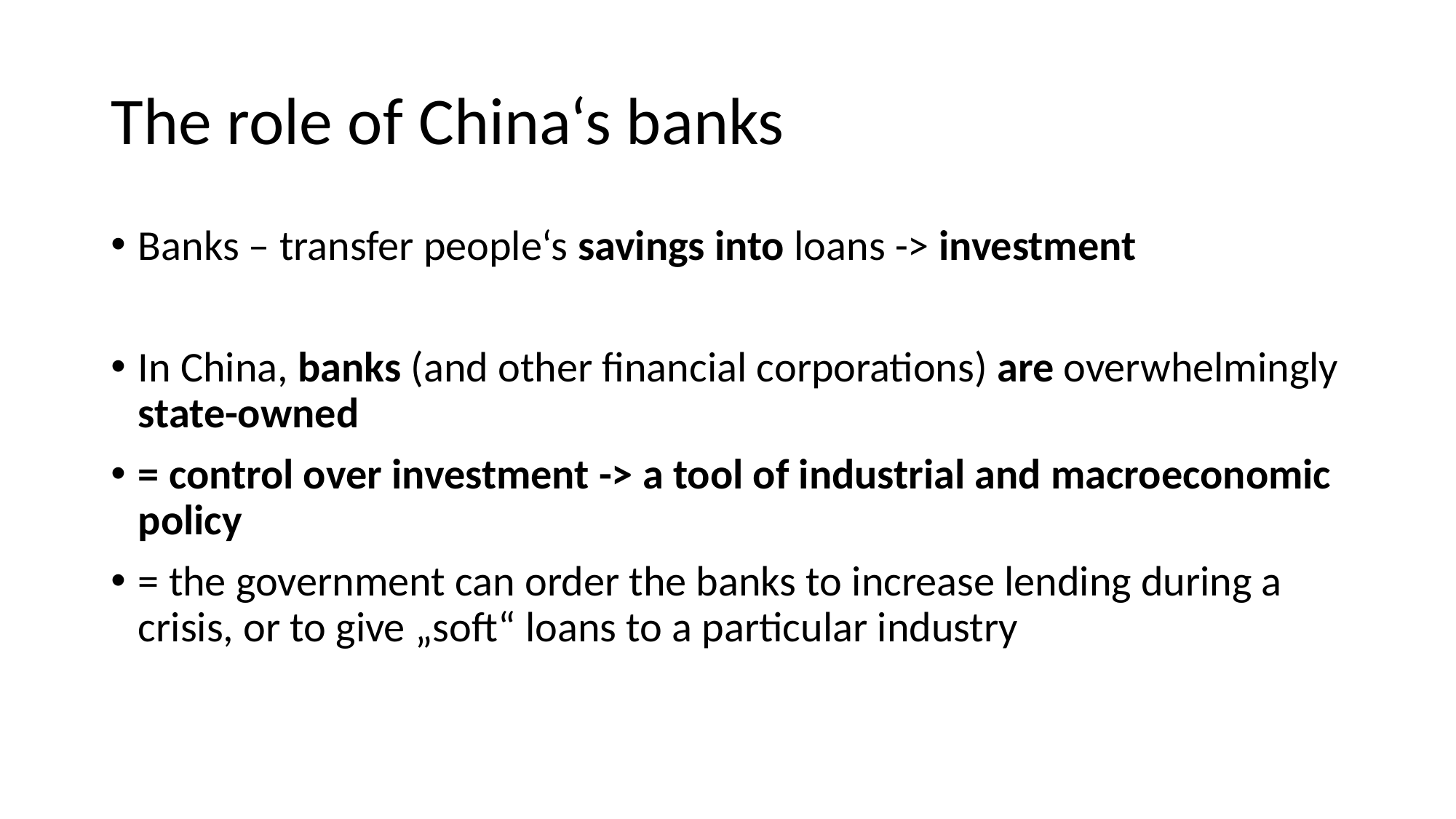

# The role of China‘s banks
Banks – transfer people‘s savings into loans -> investment

In China, banks (and other financial corporations) are overwhelmingly state-owned
= control over investment -> a tool of industrial and macroeconomic policy
= the government can order the banks to increase lending during a crisis, or to give „soft“ loans to a particular industry